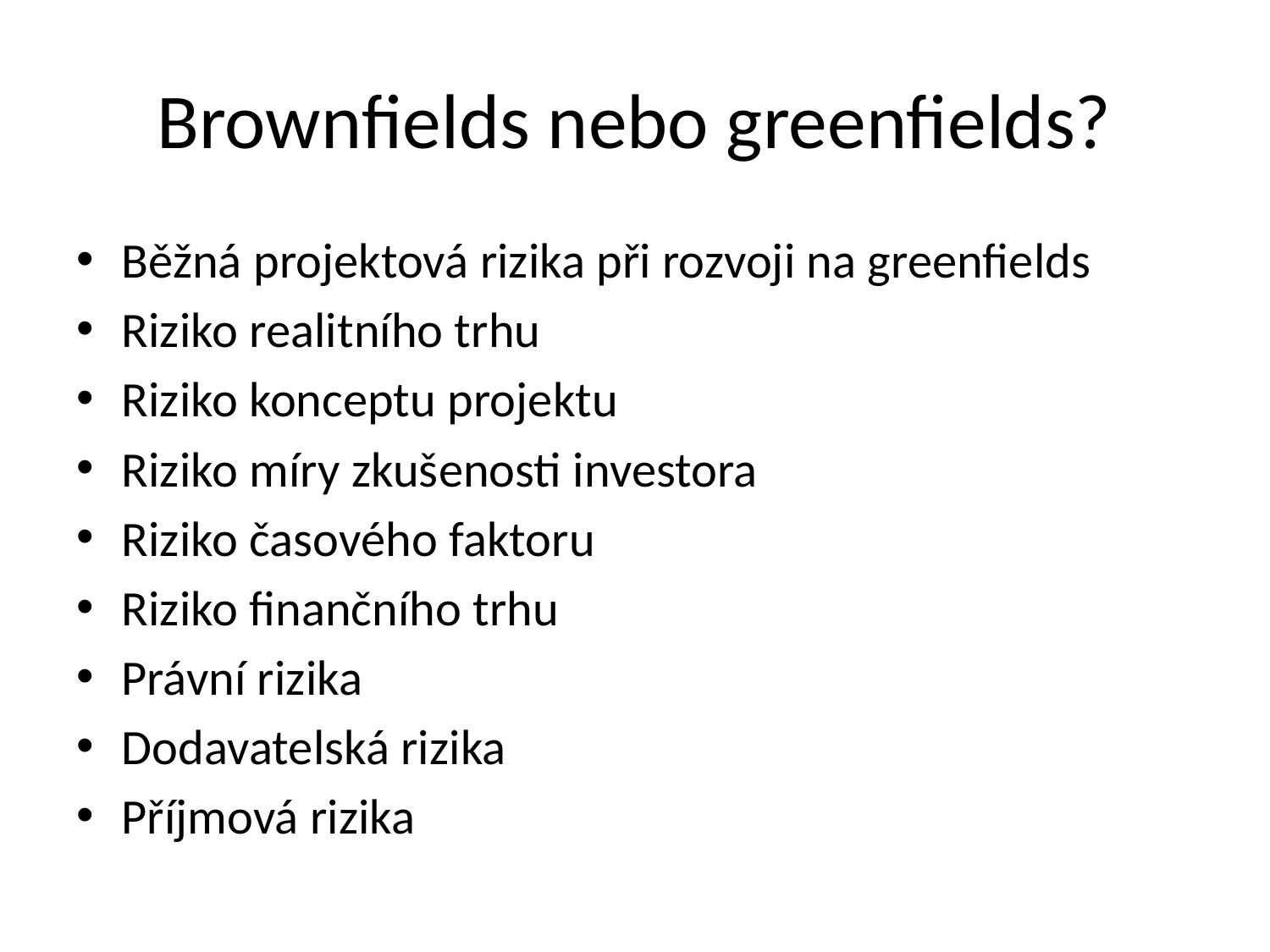

# Brownfields nebo greenfields?
Běžná projektová rizika při rozvoji na greenfields
Riziko realitního trhu
Riziko konceptu projektu
Riziko míry zkušenosti investora
Riziko časového faktoru
Riziko finančního trhu
Právní rizika
Dodavatelská rizika
Příjmová rizika